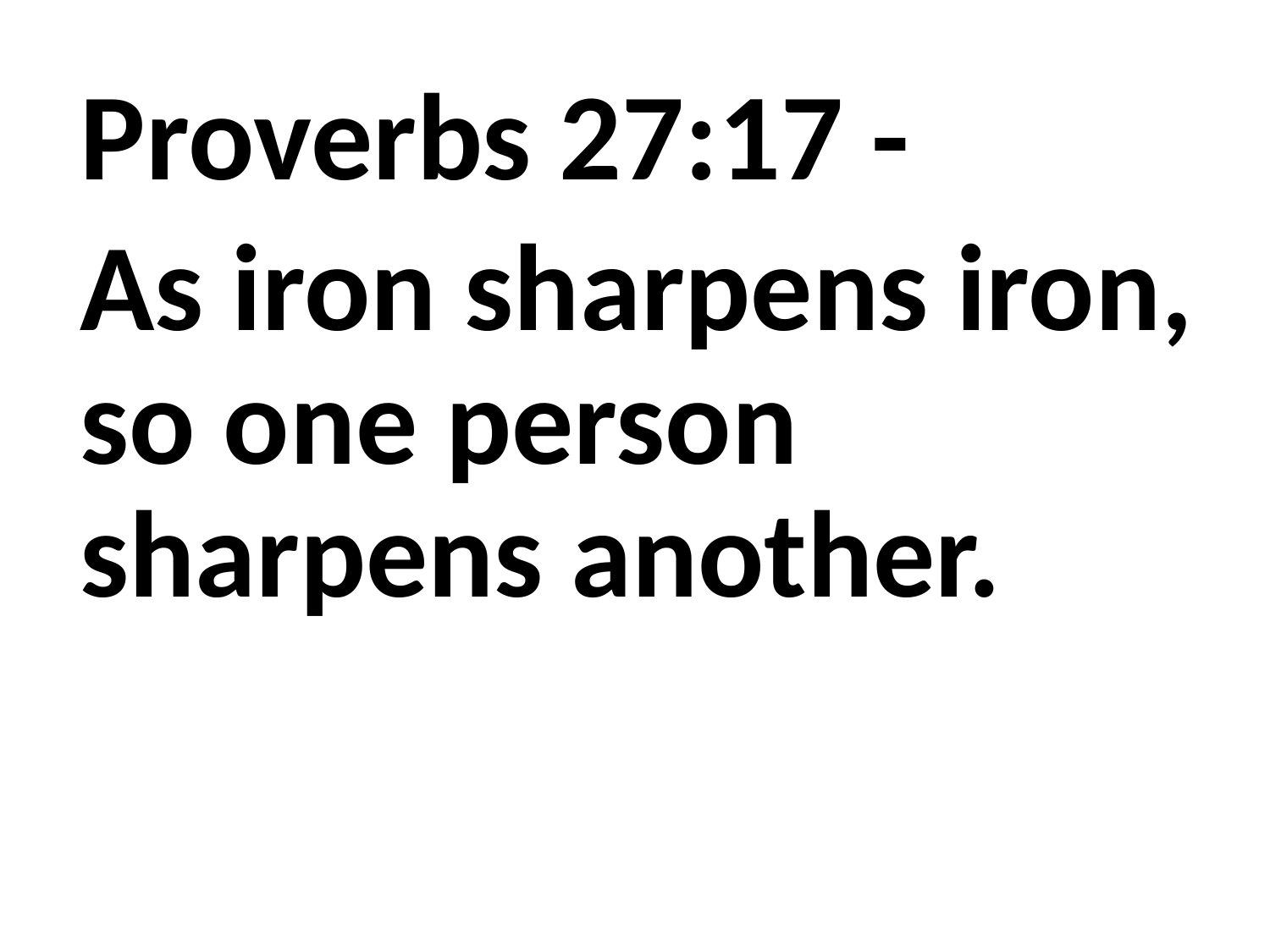

Proverbs 27:17 -
As iron sharpens iron, so one person sharpens another.